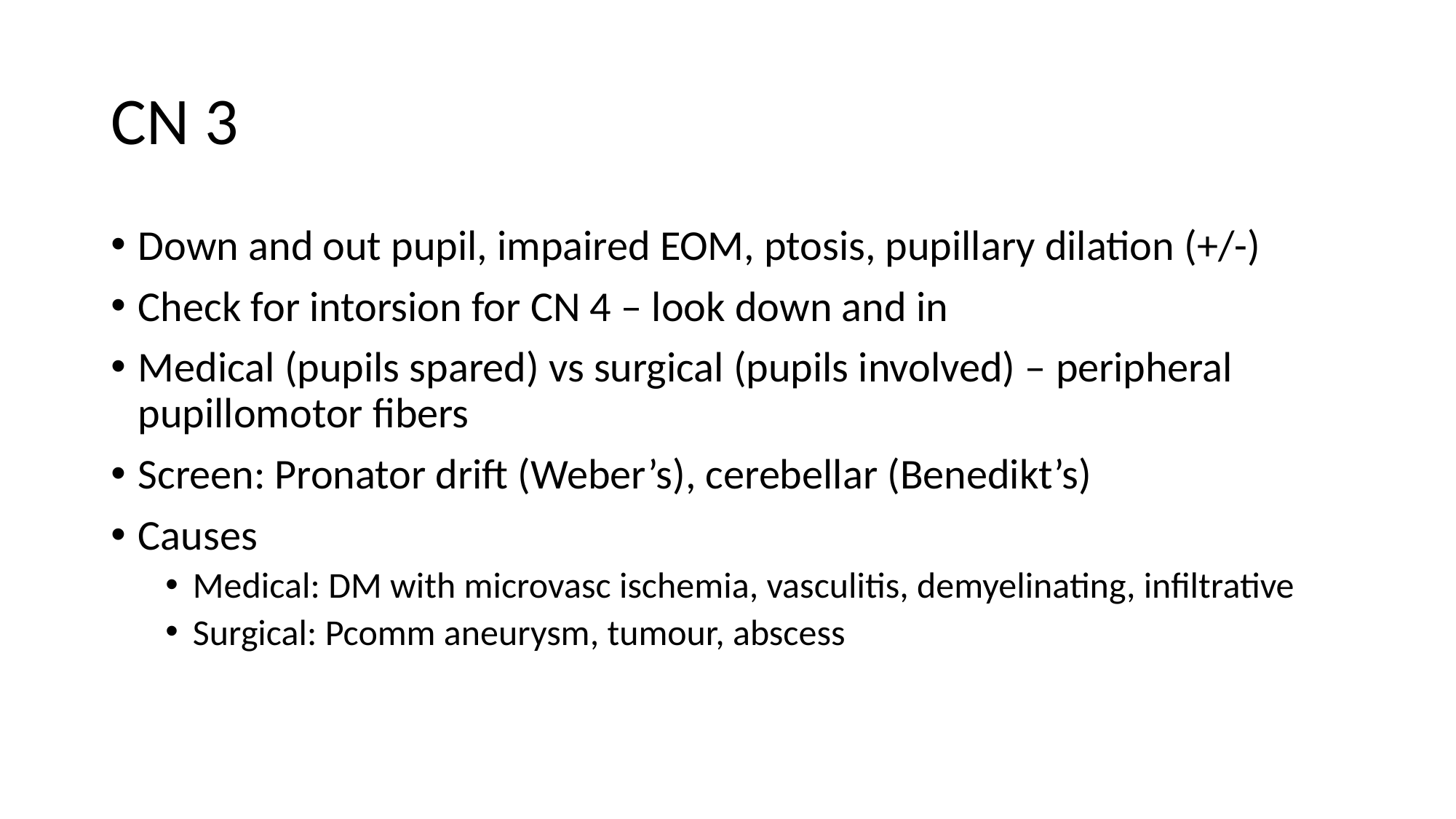

# CN 3
Down and out pupil, impaired EOM, ptosis, pupillary dilation (+/-)
Check for intorsion for CN 4 – look down and in
Medical (pupils spared) vs surgical (pupils involved) – peripheral pupillomotor fibers
Screen: Pronator drift (Weber’s), cerebellar (Benedikt’s)
Causes
Medical: DM with microvasc ischemia, vasculitis, demyelinating, infiltrative
Surgical: Pcomm aneurysm, tumour, abscess